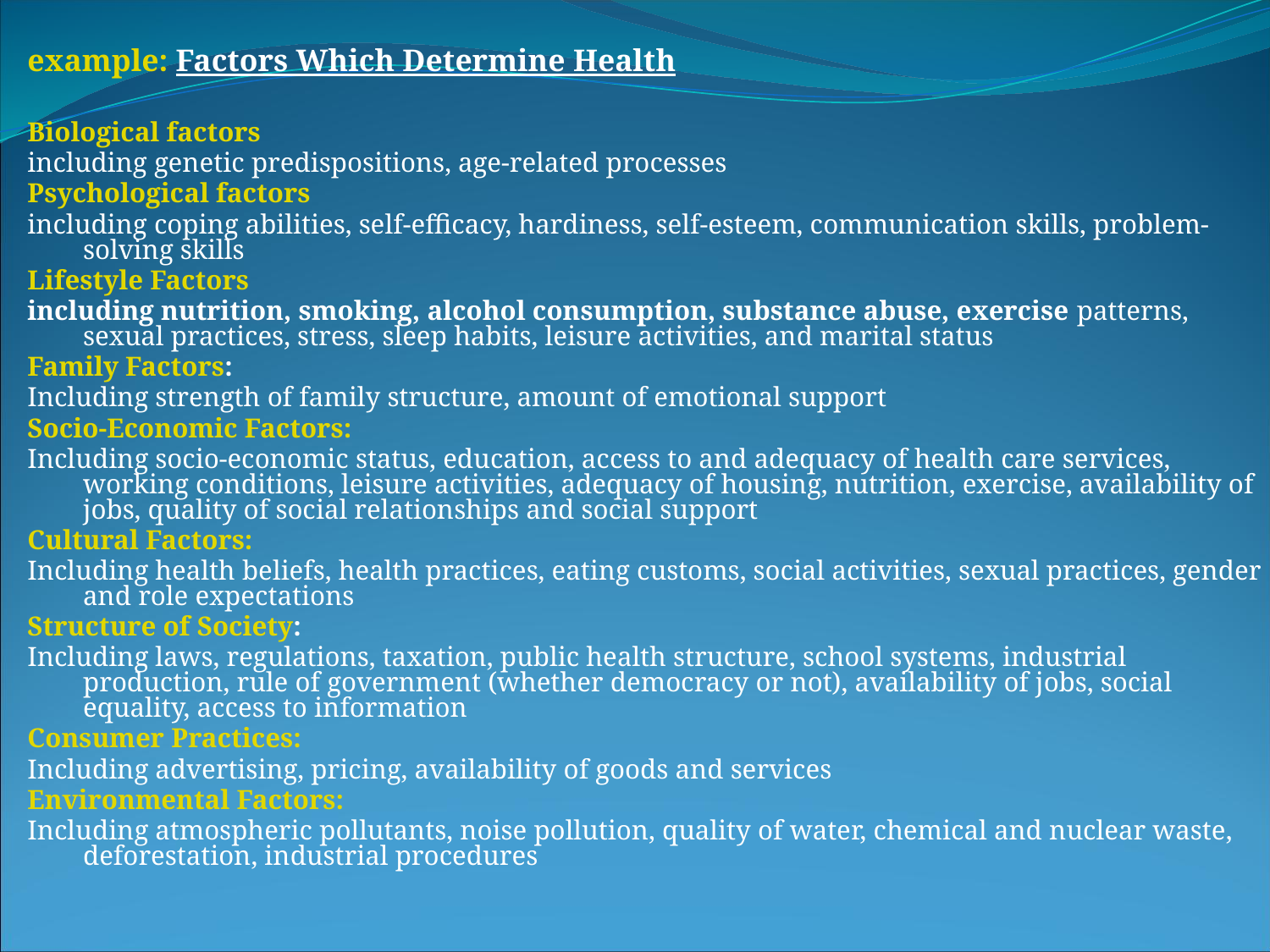

example: Factors Which Determine Health

Biological factors
including genetic predispositions, age-related processes
Psychological factors
including coping abilities, self-efficacy, hardiness, self-esteem, communication skills, problem-solving skills
Lifestyle Factors
including nutrition, smoking, alcohol consumption, substance abuse, exercise patterns, sexual practices, stress, sleep habits, leisure activities, and marital status
Family Factors:
Including strength of family structure, amount of emotional support
Socio-Economic Factors:
Including socio-economic status, education, access to and adequacy of health care services, working conditions, leisure activities, adequacy of housing, nutrition, exercise, availability of jobs, quality of social relationships and social support
Cultural Factors:
Including health beliefs, health practices, eating customs, social activities, sexual practices, gender and role expectations
Structure of Society:
Including laws, regulations, taxation, public health structure, school systems, industrial production, rule of government (whether democracy or not), availability of jobs, social equality, access to information
Consumer Practices:
Including advertising, pricing, availability of goods and services
Environmental Factors:
Including atmospheric pollutants, noise pollution, quality of water, chemical and nuclear waste, deforestation, industrial procedures